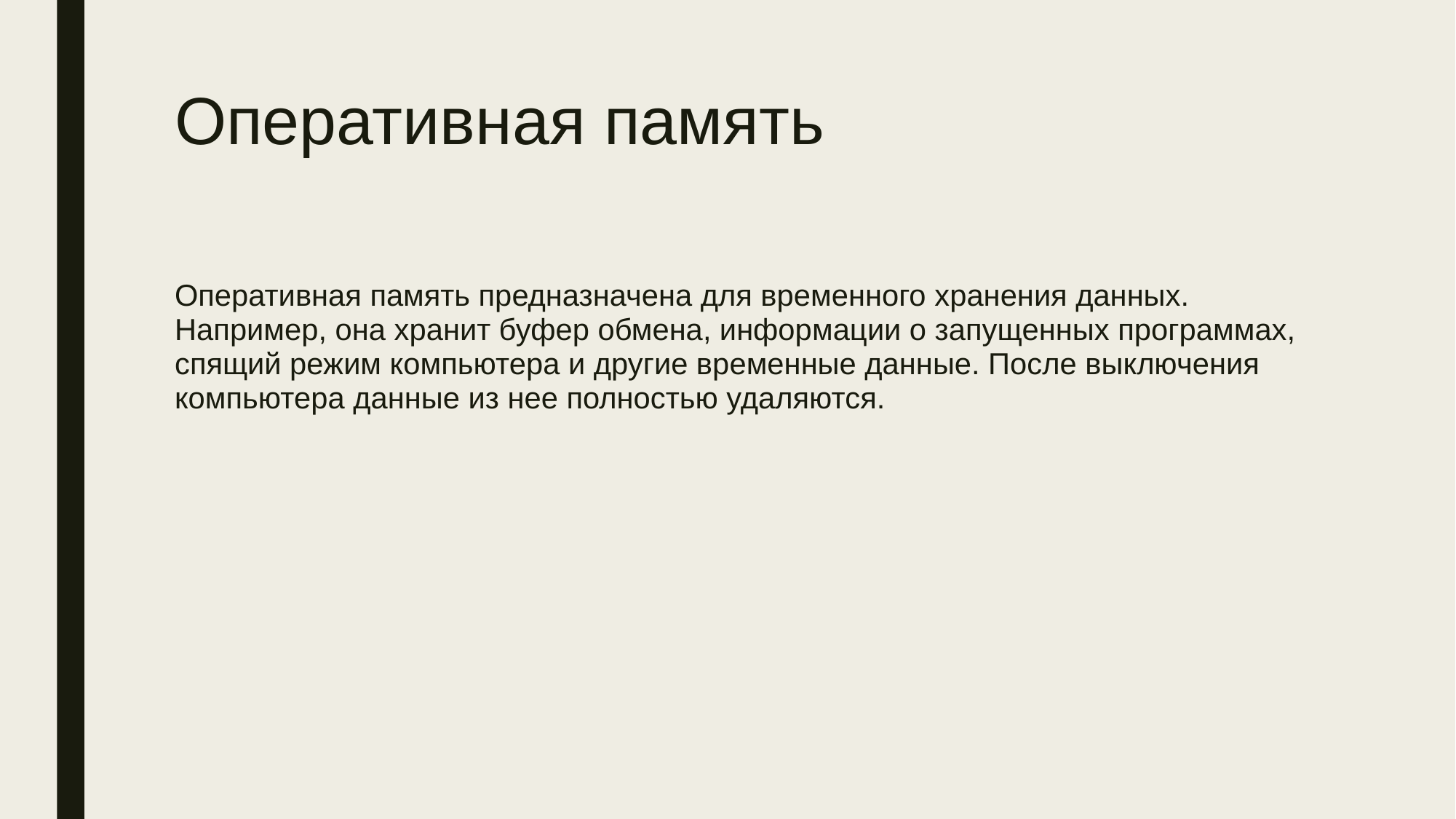

# Оперативная память
Оперативная память предназначена для временного хранения данных. Например, она хранит буфер обмена, информации о запущенных программах, спящий режим компьютера и другие временные данные. После выключения компьютера данные из нее полностью удаляются.